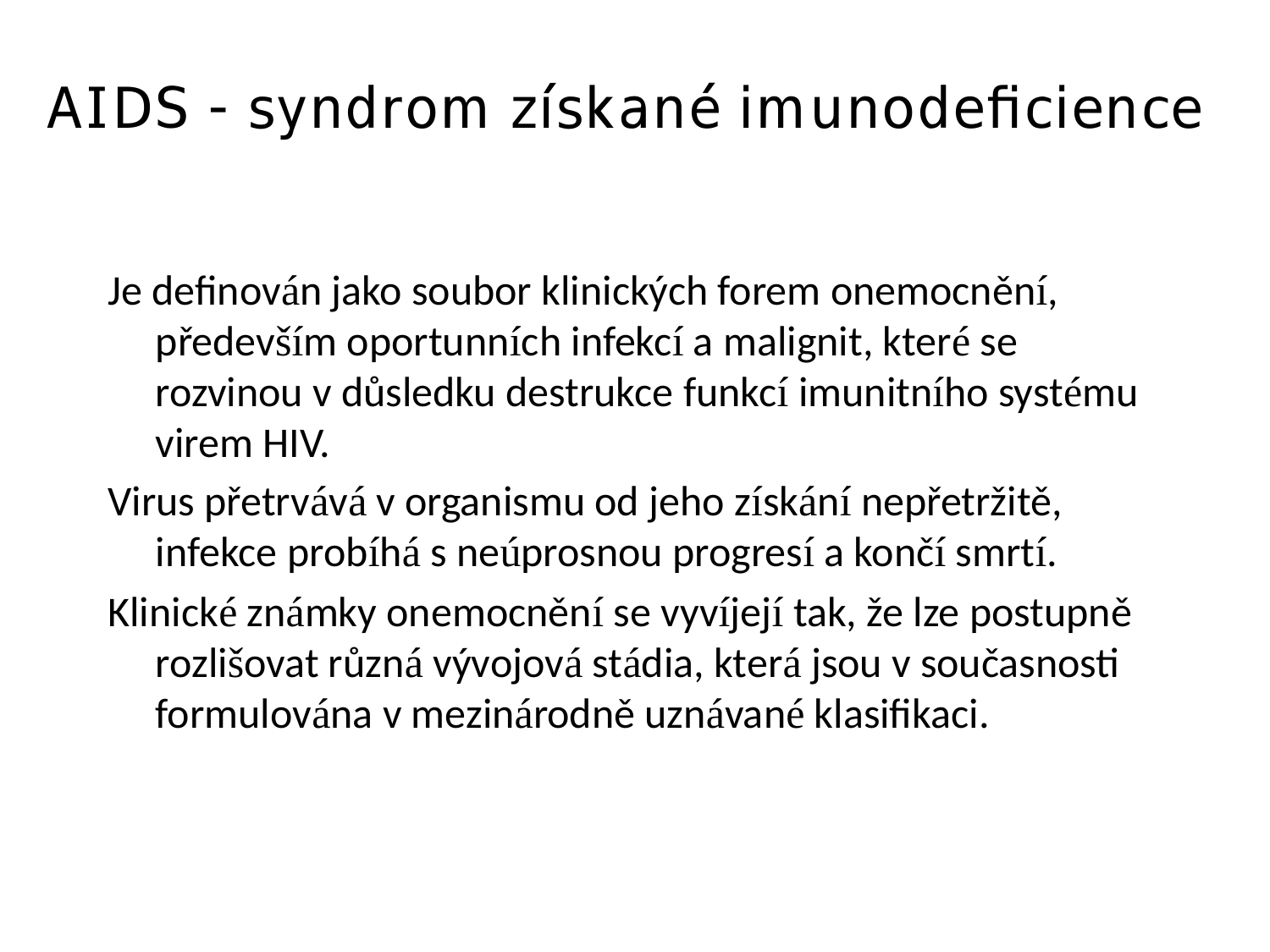

# AIDS - syndrom získané imunodeficience
Je definován jako soubor klinických forem onemocnění, především oportunních infekcí a malignit, které se rozvinou v důsledku destrukce funkcí imunitního systému virem HIV.
Virus přetrvává v organismu od jeho získání nepřetržitě, infekce probíhá s neúprosnou progresí a končí smrtí.
Klinické známky onemocnění se vyvíjejí tak, že lze postupně rozlišovat různá vývojová stádia, která jsou v současnosti formulována v mezinárodně uznávané klasifikaci.